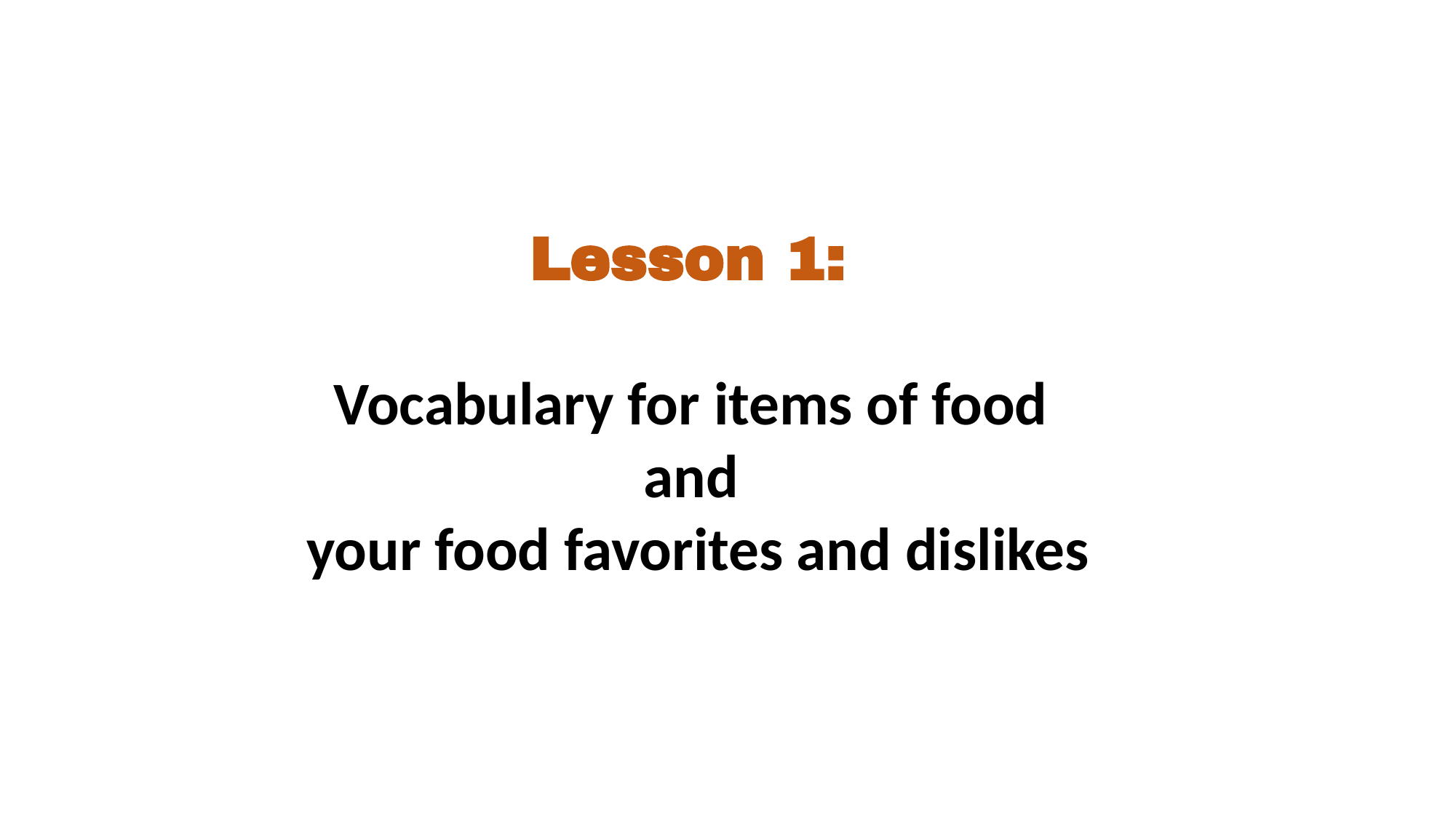

Lesson 1:

Vocabulary for items of food
and
your food favorites and dislikes